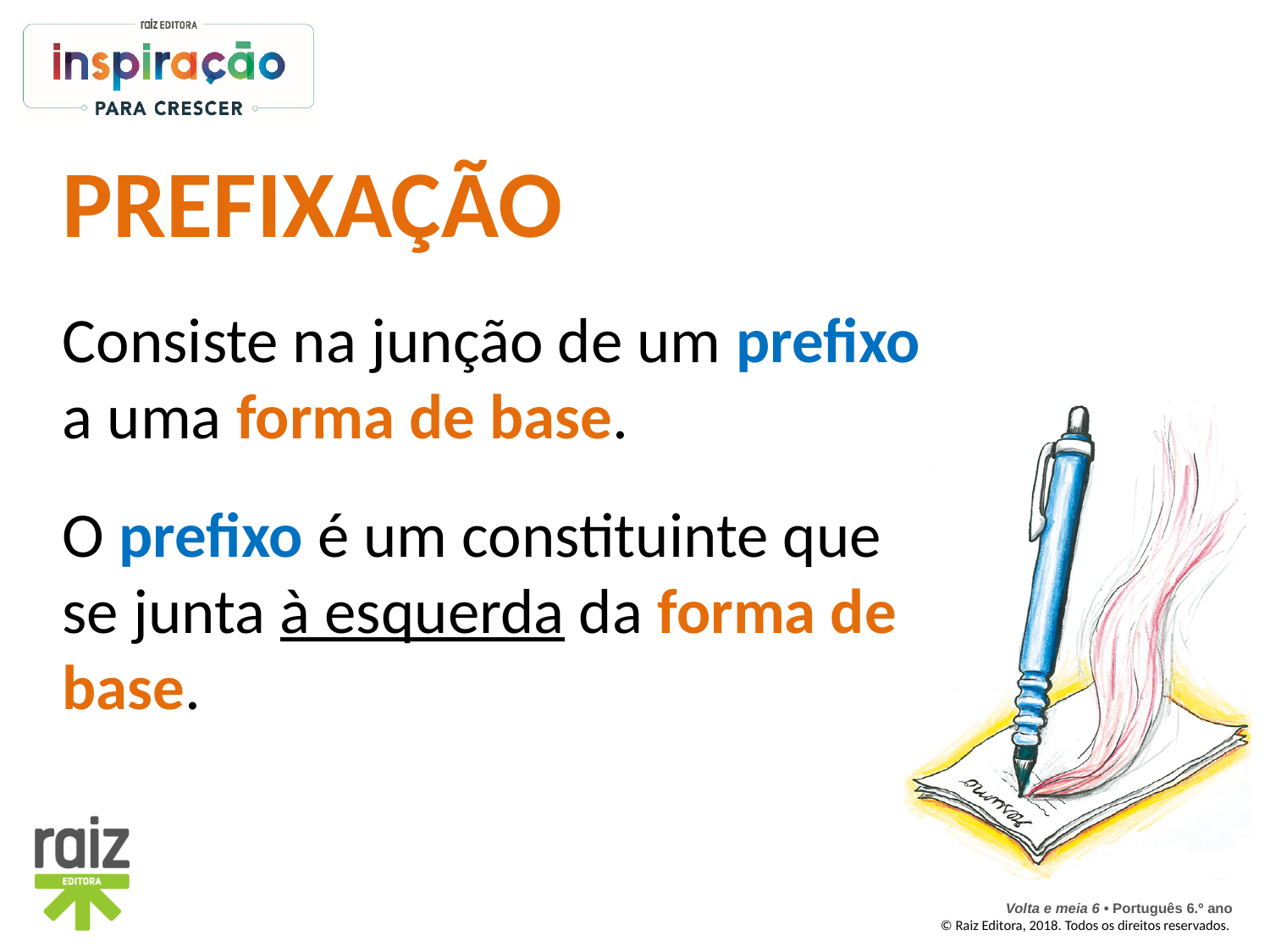

# Prefixação Consiste na junção de um prefixo a uma forma de base. O prefixo é um constituinte que se junta à esquerda da forma de base.